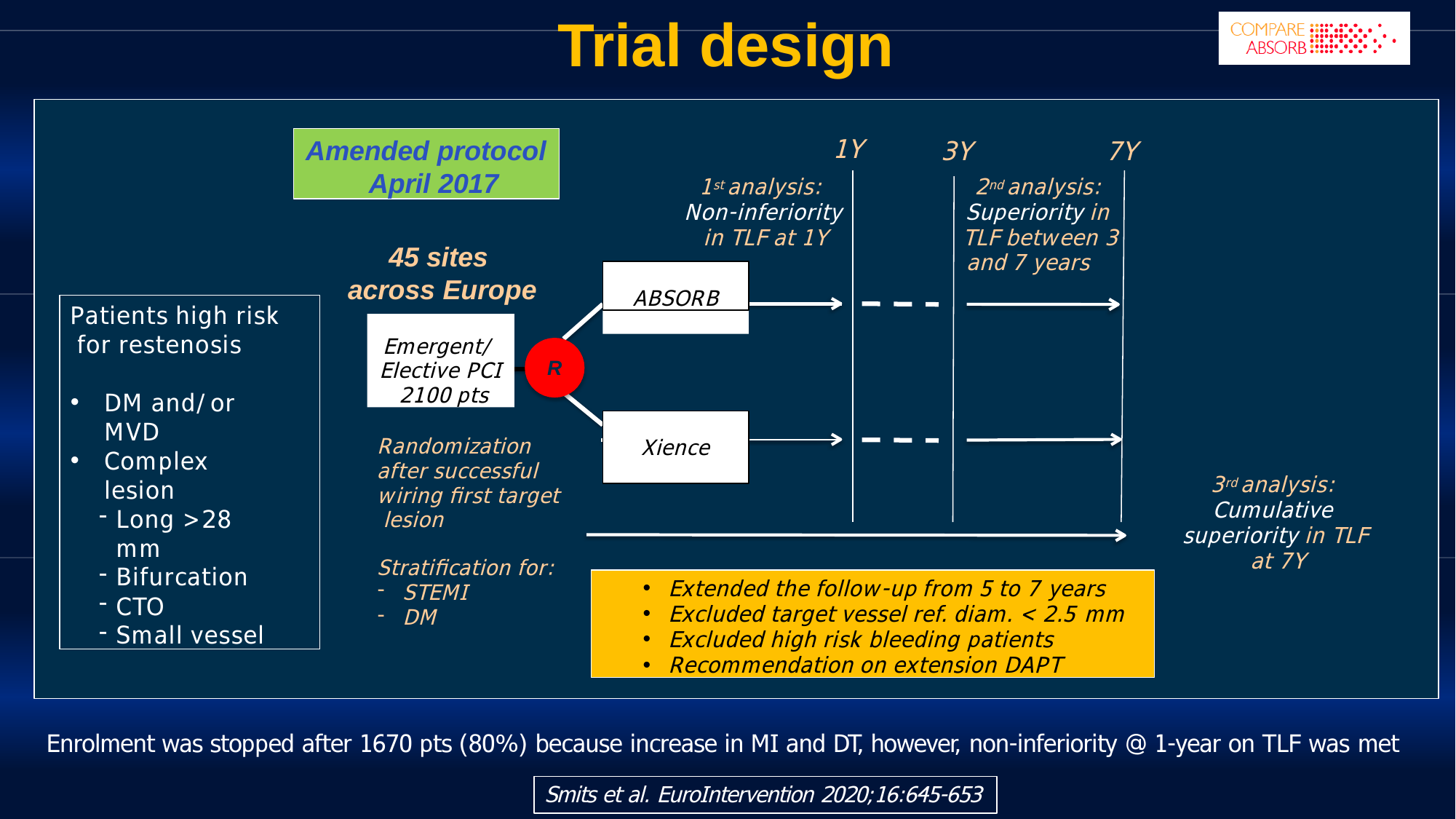

# Trial design

3Y	7Y
2nd analysis:  Superiority in  TLF between 3
and 7 years
Amended protocol  April 2017

1Y
1st analysis:  Non-inferiority  in TLF at 1Y

45 sites  across Europe

ABSORB

Patients high risk  for restenosis

DM and/or MVD
Complex lesion
Long >28 mm
Bifurcation
CTO
Small vessel

Emergent/  Elective PCI  2100 pts

R

Randomization  after successful  wiring first target  lesion
Stratification for:
STEMI
DM

Xience

3rd analysis:  Cumulative  superiority in TLF  at 7Y

Extended the follow-up from 5 to 7 years
Excluded target vessel ref. diam. < 2.5 mm
Excluded high risk bleeding patients
Recommendation on extension DAPT
Enrolment was stopped after 1670 pts (80%) because increase in MI and DT, however, non-inferiority @ 1-year on TLF was met
Smits et al. EuroIntervention 2020;16:645-653